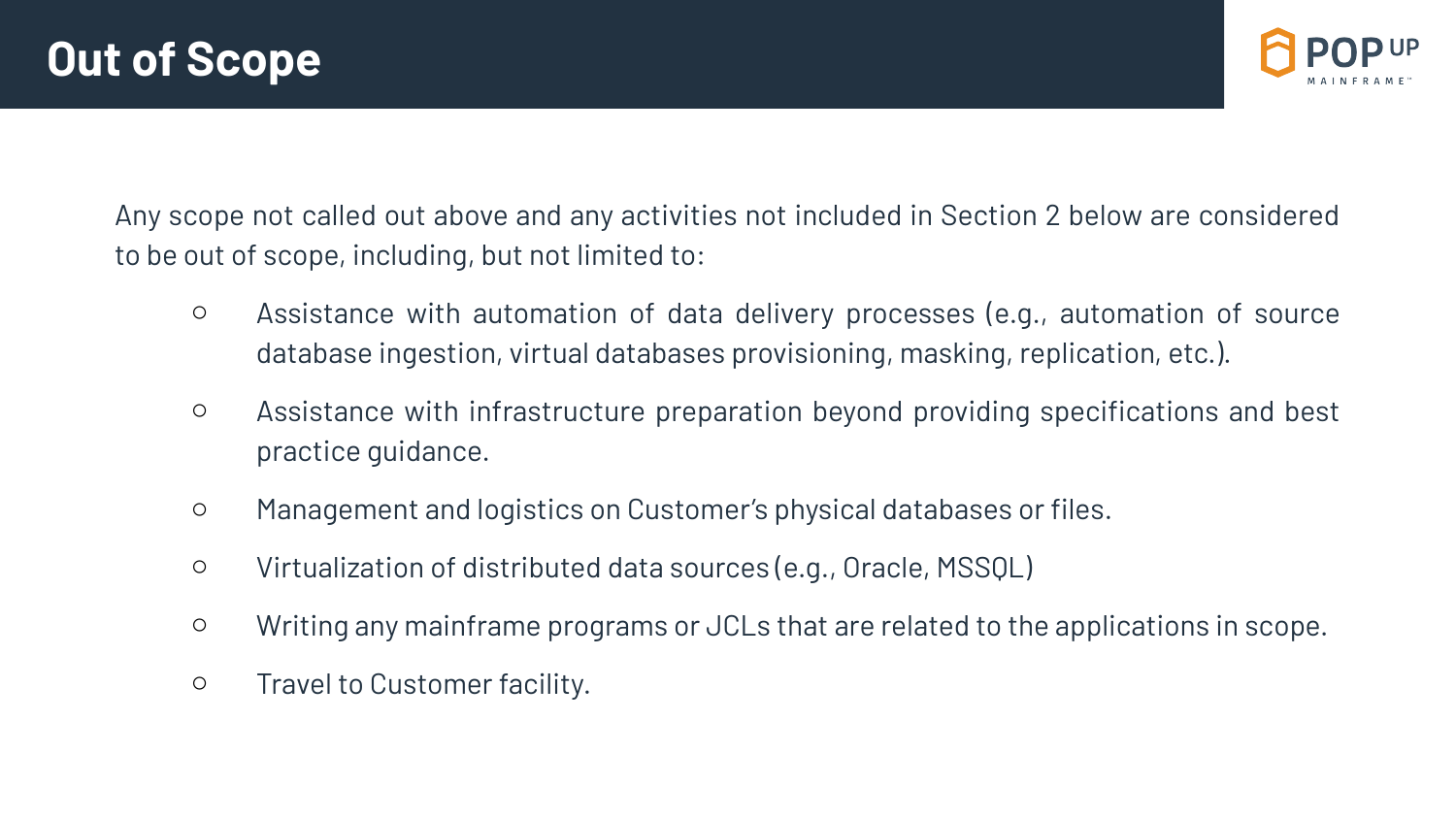

# Out of Scope
Any scope not called out above and any activities not included in Section 2 below are considered to be out of scope, including, but not limited to:
Assistance with automation of data delivery processes (e.g., automation of source database ingestion, virtual databases provisioning, masking, replication, etc.).
Assistance with infrastructure preparation beyond providing specifications and best practice guidance.
Management and logistics on Customer’s physical databases or files.
Virtualization of distributed data sources (e.g., Oracle, MSSQL)
Writing any mainframe programs or JCLs that are related to the applications in scope.
Travel to Customer facility.